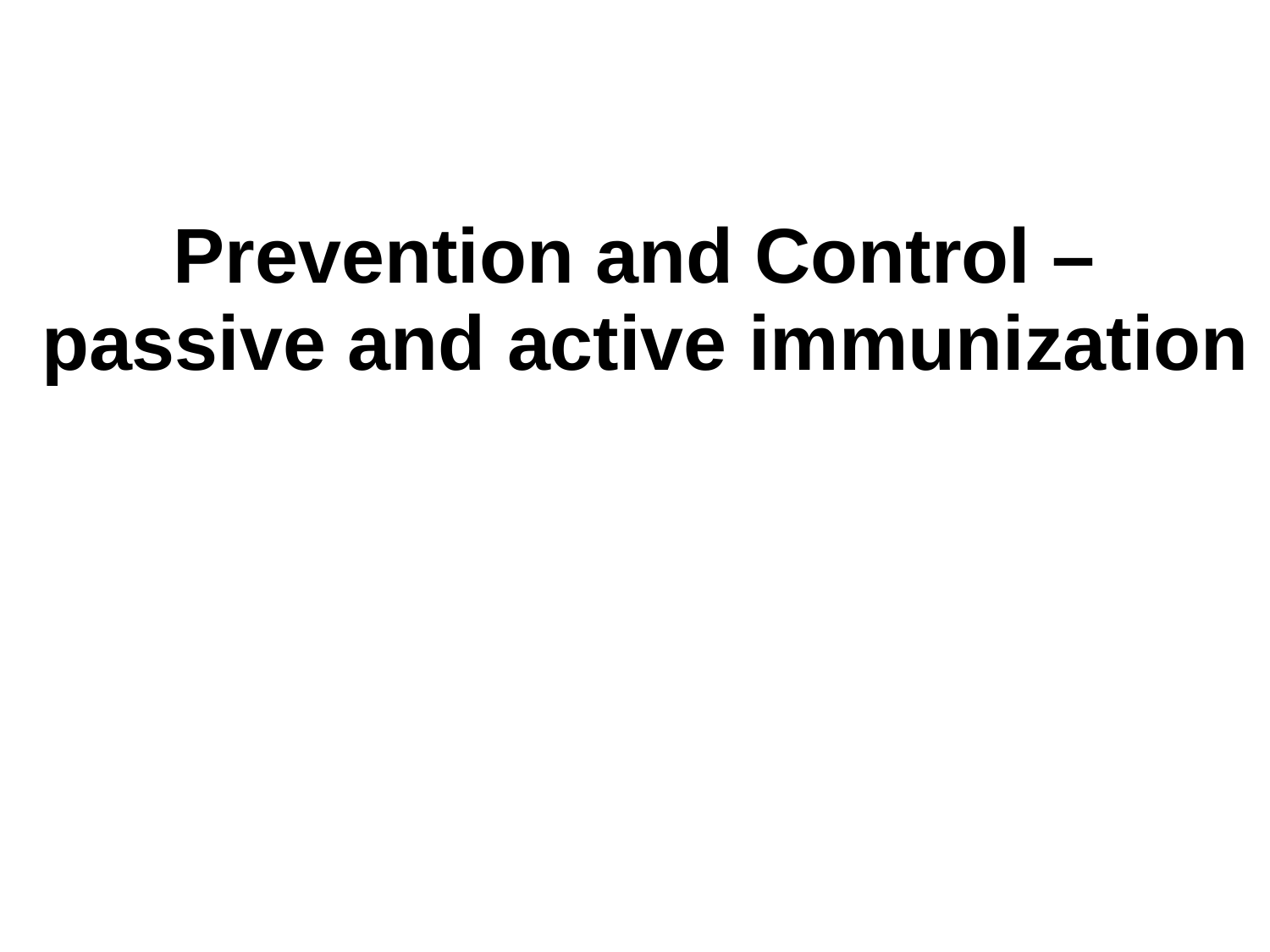

Prevention and Control –
 passive and active immunization